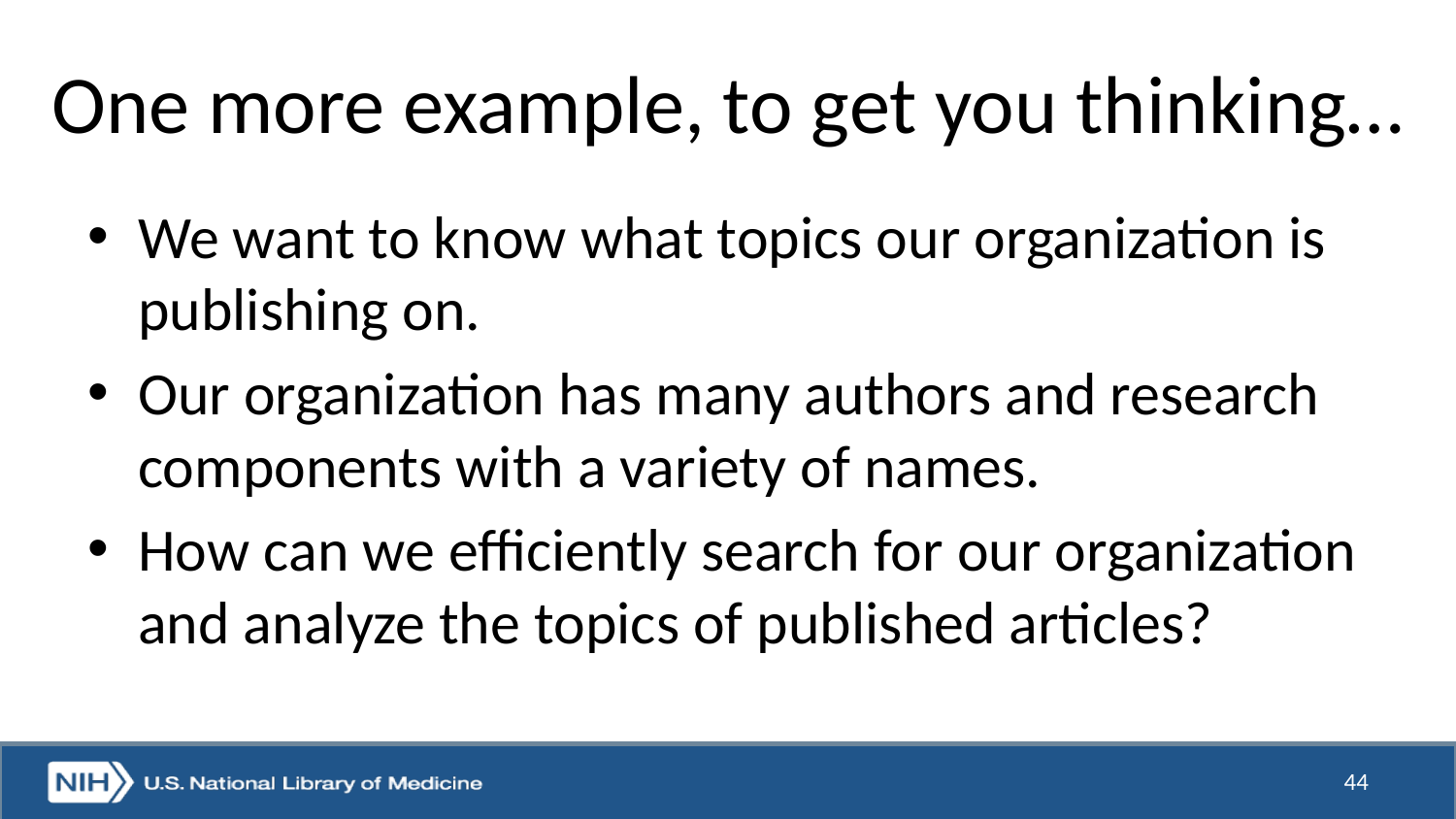

# One more example, to get you thinking…
We want to know what topics our organization is publishing on.
Our organization has many authors and research components with a variety of names.
How can we efficiently search for our organization and analyze the topics of published articles?
44